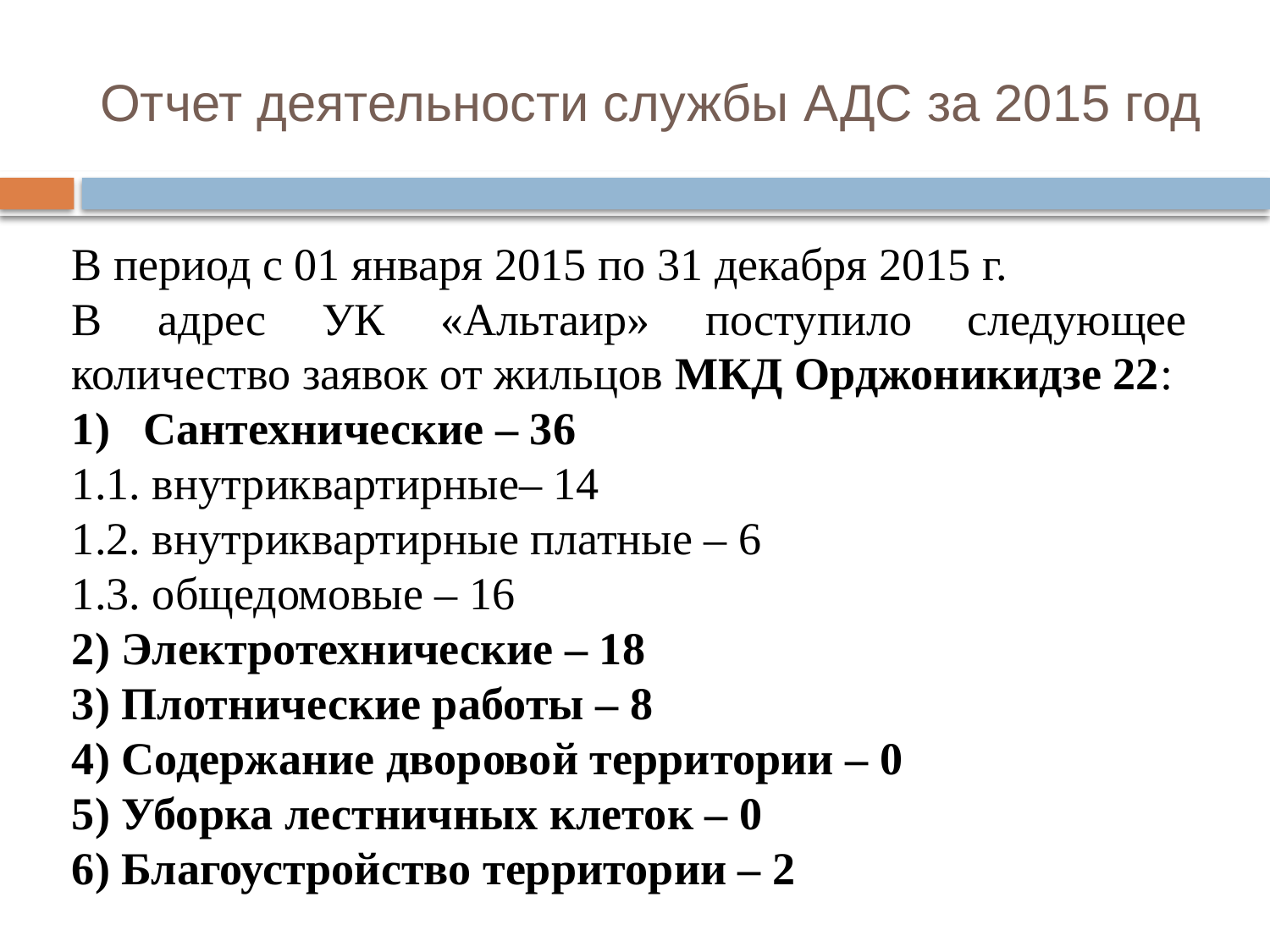

# Отчет деятельности службы АДС за 2015 год
В период с 01 января 2015 по 31 декабря 2015 г.
В адрес УК «Альтаир» поступило следующее количество заявок от жильцов МКД Орджоникидзе 22:
Сантехнические – 36
1.1. внутриквартирные– 14
1.2. внутриквартирные платные – 6
1.3. общедомовые – 16
2) Электротехнические – 18
3) Плотнические работы – 8
4) Содержание дворовой территории – 0
5) Уборка лестничных клеток – 0
6) Благоустройство территории – 2